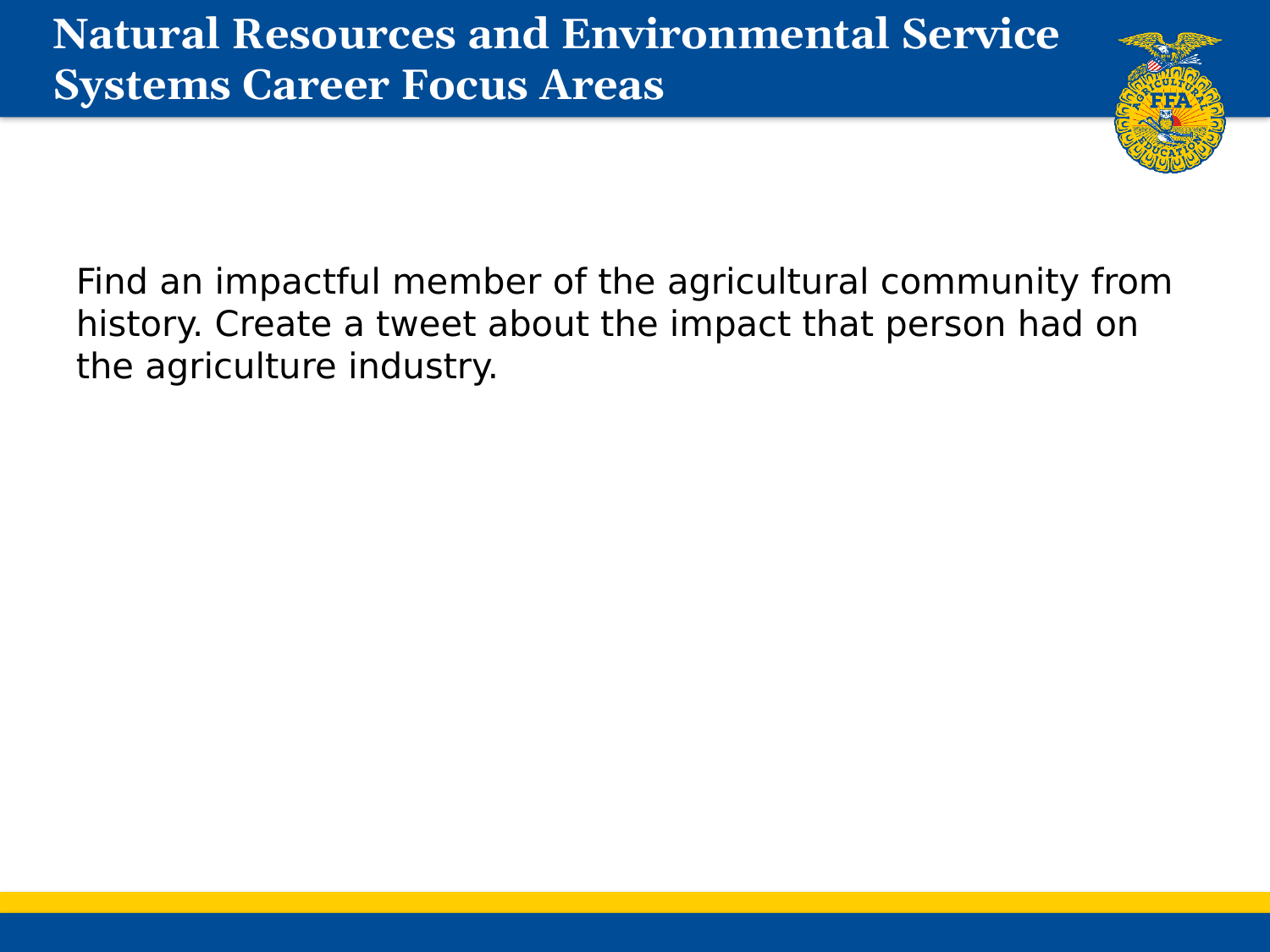

# Natural Resources and Environmental Service Systems Career Focus Areas
Find an impactful member of the agricultural community from history. Create a tweet about the impact that person had on the agriculture industry.